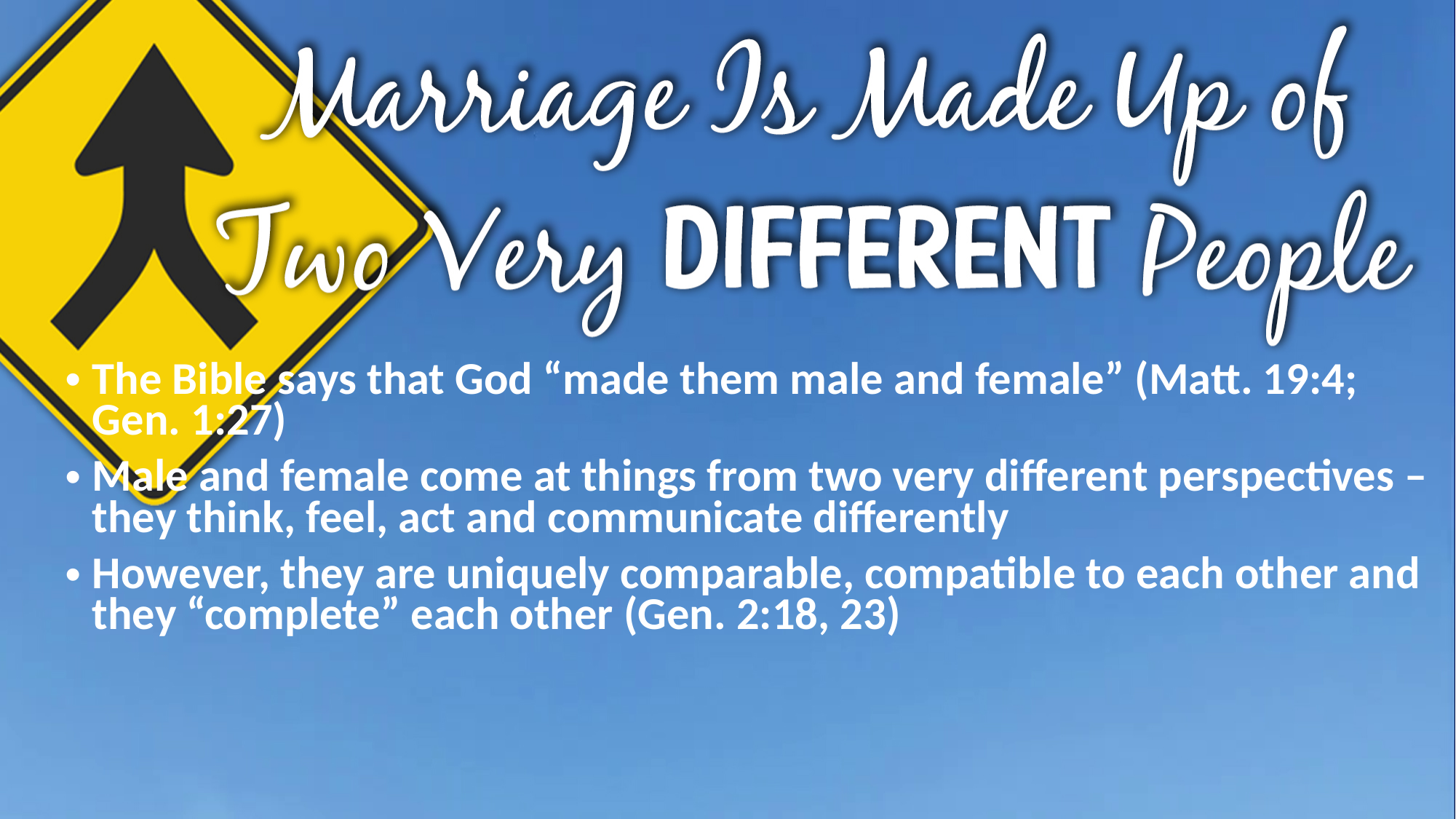

The Bible says that God “made them male and female” (Matt. 19:4; Gen. 1:27)
Male and female come at things from two very different perspectives – they think, feel, act and communicate differently
However, they are uniquely comparable, compatible to each other and they “complete” each other (Gen. 2:18, 23)